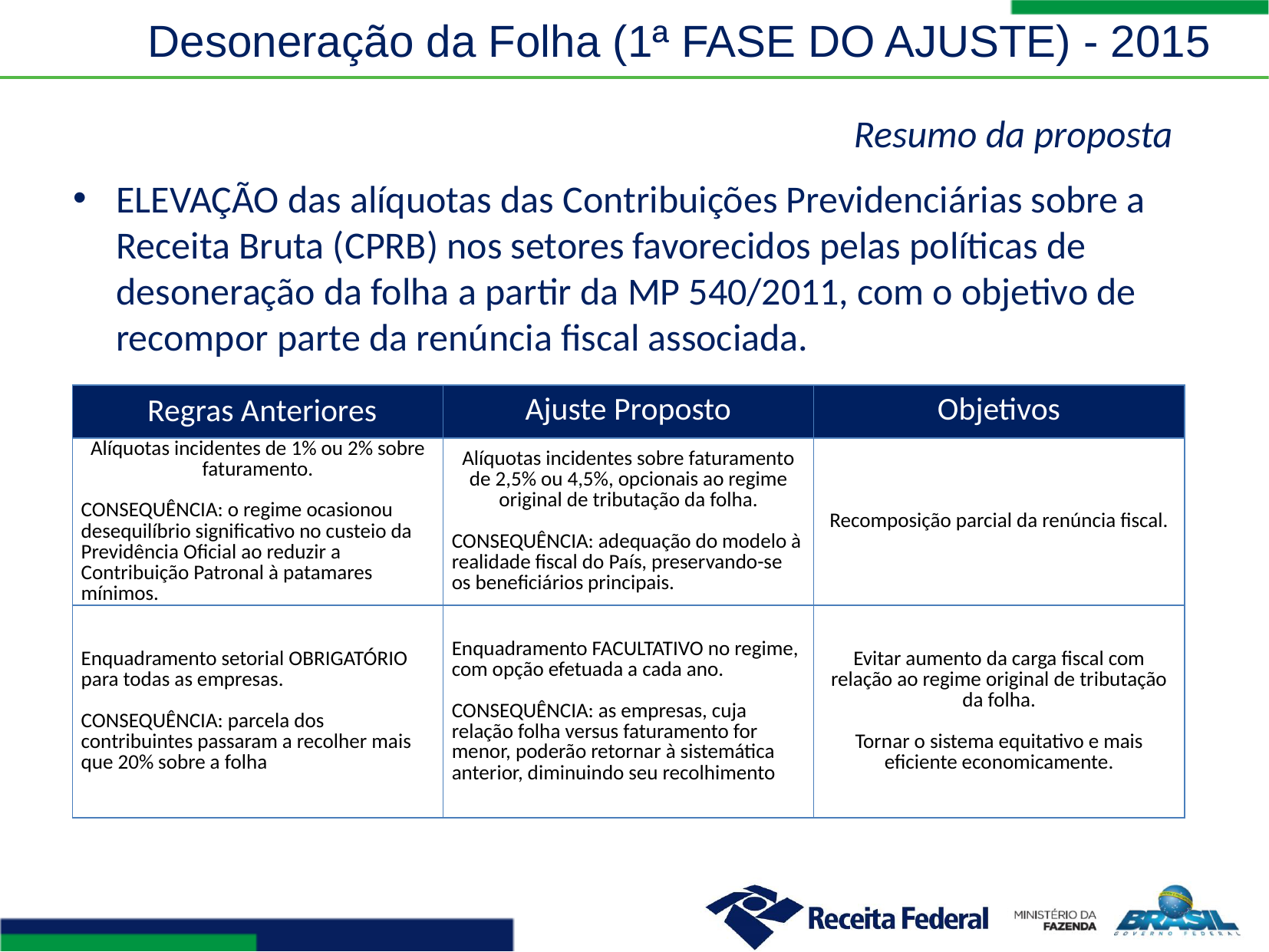

# Desoneração da Folha (1ª FASE DO AJUSTE) - 2015
Resumo da proposta
ELEVAÇÃO das alíquotas das Contribuições Previdenciárias sobre a Receita Bruta (CPRB) nos setores favorecidos pelas políticas de desoneração da folha a partir da MP 540/2011, com o objetivo de recompor parte da renúncia fiscal associada.

| Regras Anteriores | Ajuste Proposto | Objetivos |
| --- | --- | --- |
| Alíquotas incidentes de 1% ou 2% sobre faturamento.   CONSEQUÊNCIA: o regime ocasionou desequilíbrio significativo no custeio da Previdência Oficial ao reduzir a Contribuição Patronal à patamares mínimos. | Alíquotas incidentes sobre faturamento de 2,5% ou 4,5%, opcionais ao regime original de tributação da folha.   CONSEQUÊNCIA: adequação do modelo à realidade fiscal do País, preservando-se os beneficiários principais. | Recomposição parcial da renúncia fiscal. |
| Enquadramento setorial OBRIGATÓRIO para todas as empresas.   CONSEQUÊNCIA: parcela dos contribuintes passaram a recolher mais que 20% sobre a folha | Enquadramento FACULTATIVO no regime, com opção efetuada a cada ano.   CONSEQUÊNCIA: as empresas, cuja relação folha versus faturamento for menor, poderão retornar à sistemática anterior, diminuindo seu recolhimento | Evitar aumento da carga fiscal com relação ao regime original de tributação da folha.   Tornar o sistema equitativo e mais eficiente economicamente. |